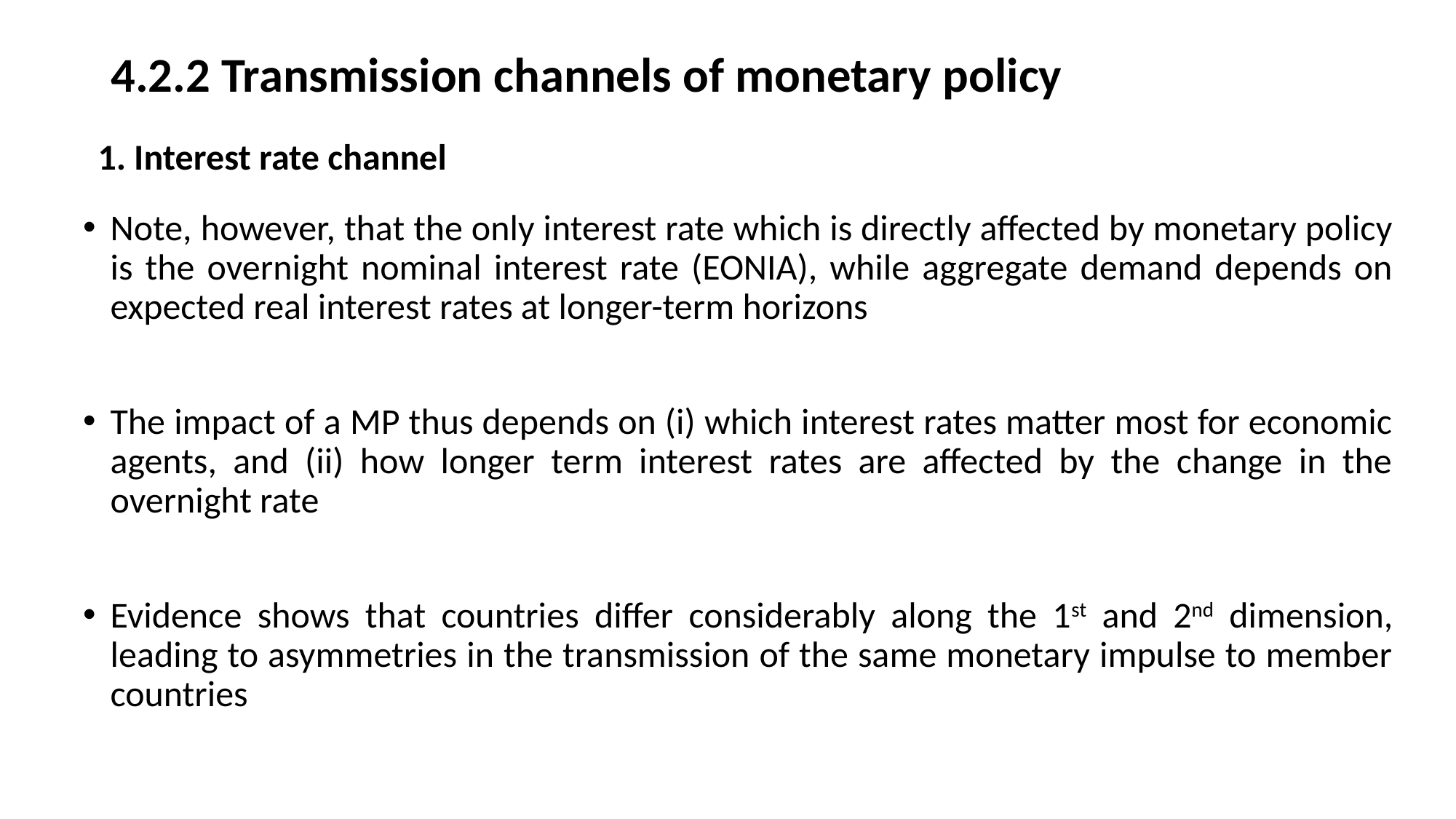

# 4.2.2 Transmission channels of monetary policy
1. Interest rate channel
Note, however, that the only interest rate which is directly affected by monetary policy is the overnight nominal interest rate (EONIA), while aggregate demand depends on expected real interest rates at longer-term horizons

The impact of a MP thus depends on (i) which interest rates matter most for economic agents, and (ii) how longer term interest rates are affected by the change in the overnight rate

Evidence shows that countries differ considerably along the 1st and 2nd dimension, leading to asymmetries in the transmission of the same monetary impulse to member countries